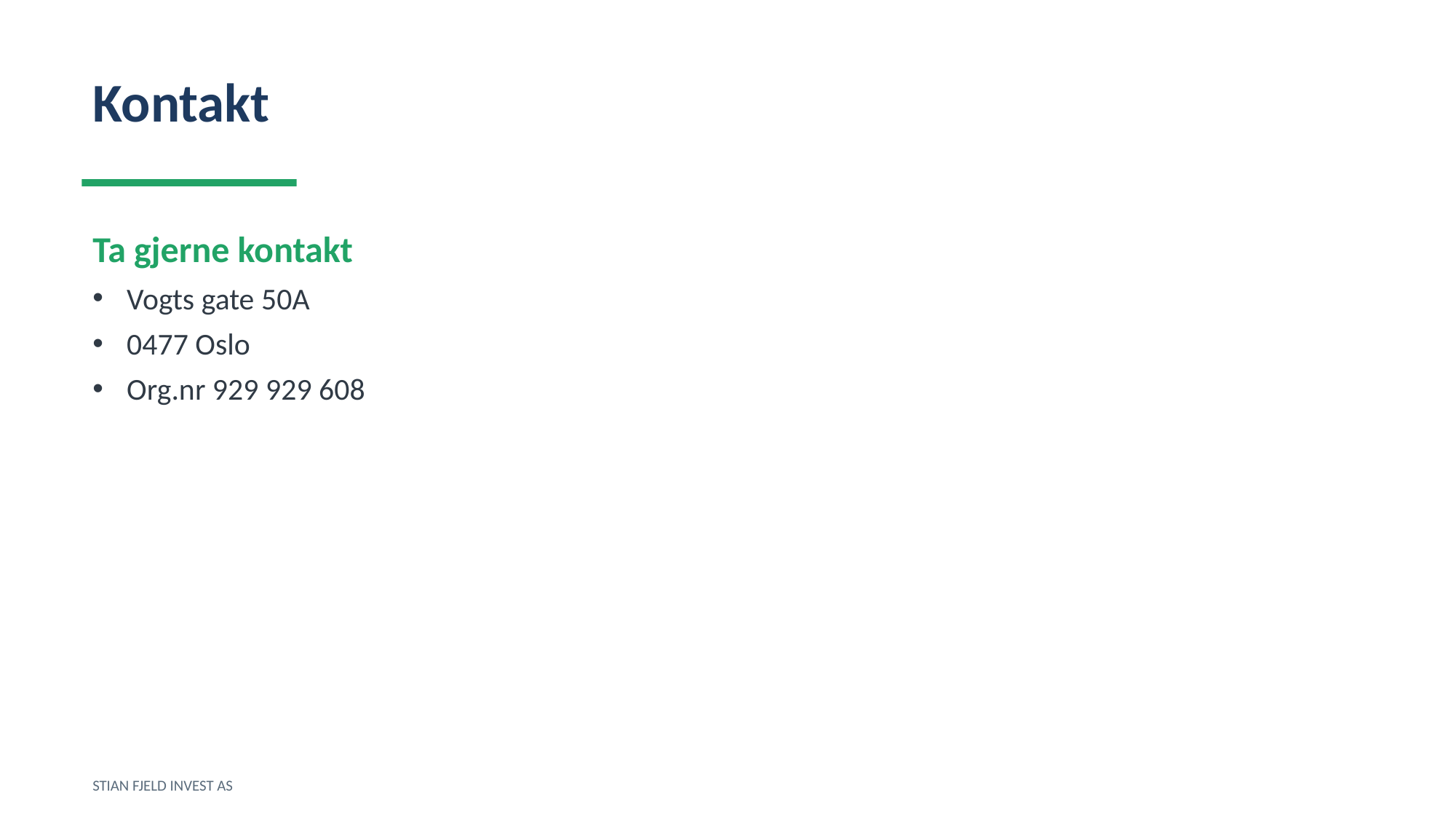

Kontakt

Ta gjerne kontakt
Vogts gate 50A
0477 Oslo
Org.nr 929 929 608
STIAN FJELD INVEST AS